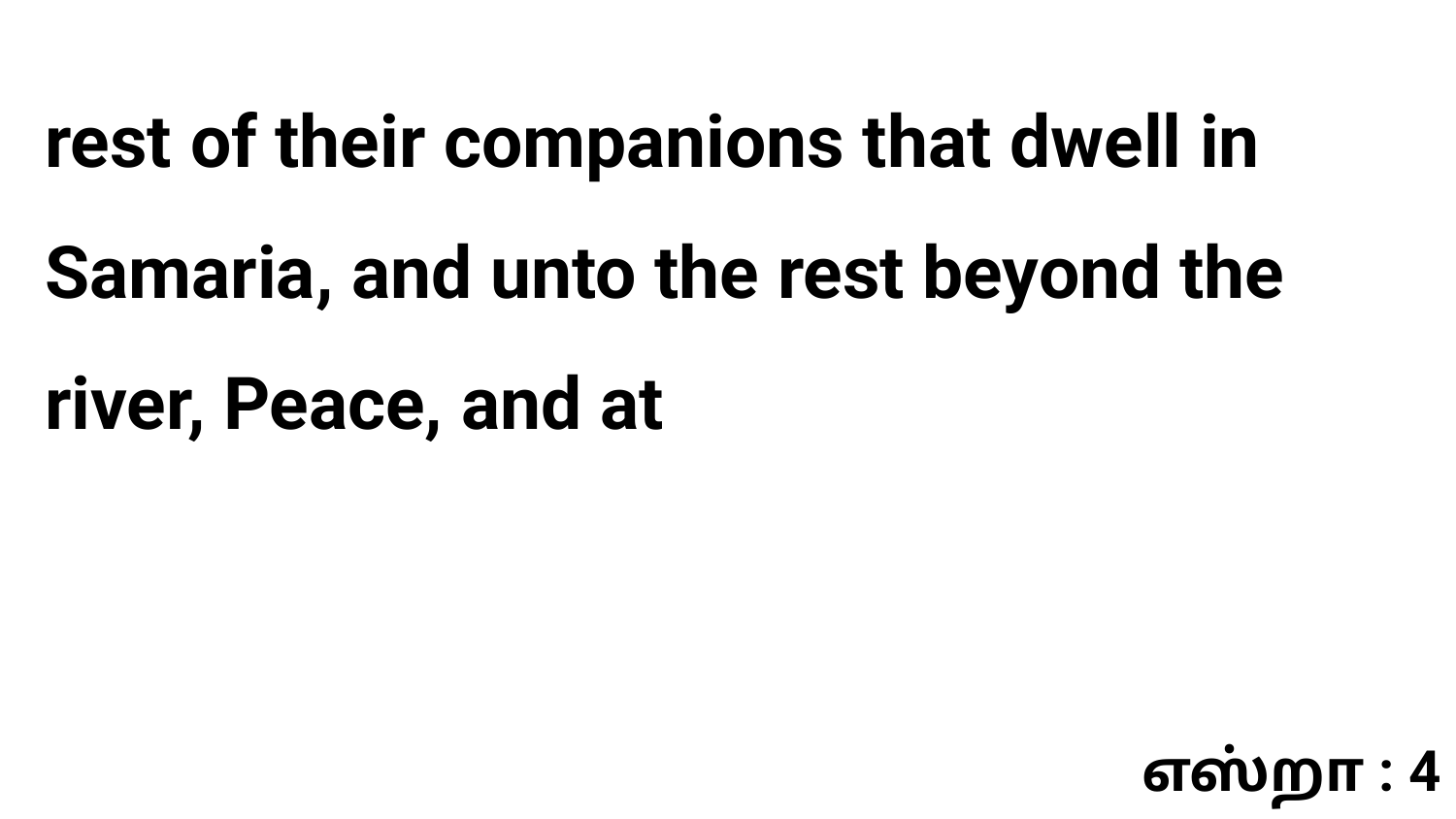

rest of their companions that dwell in Samaria, and unto the rest beyond the river, Peace, and at
எஸ்றா : 4